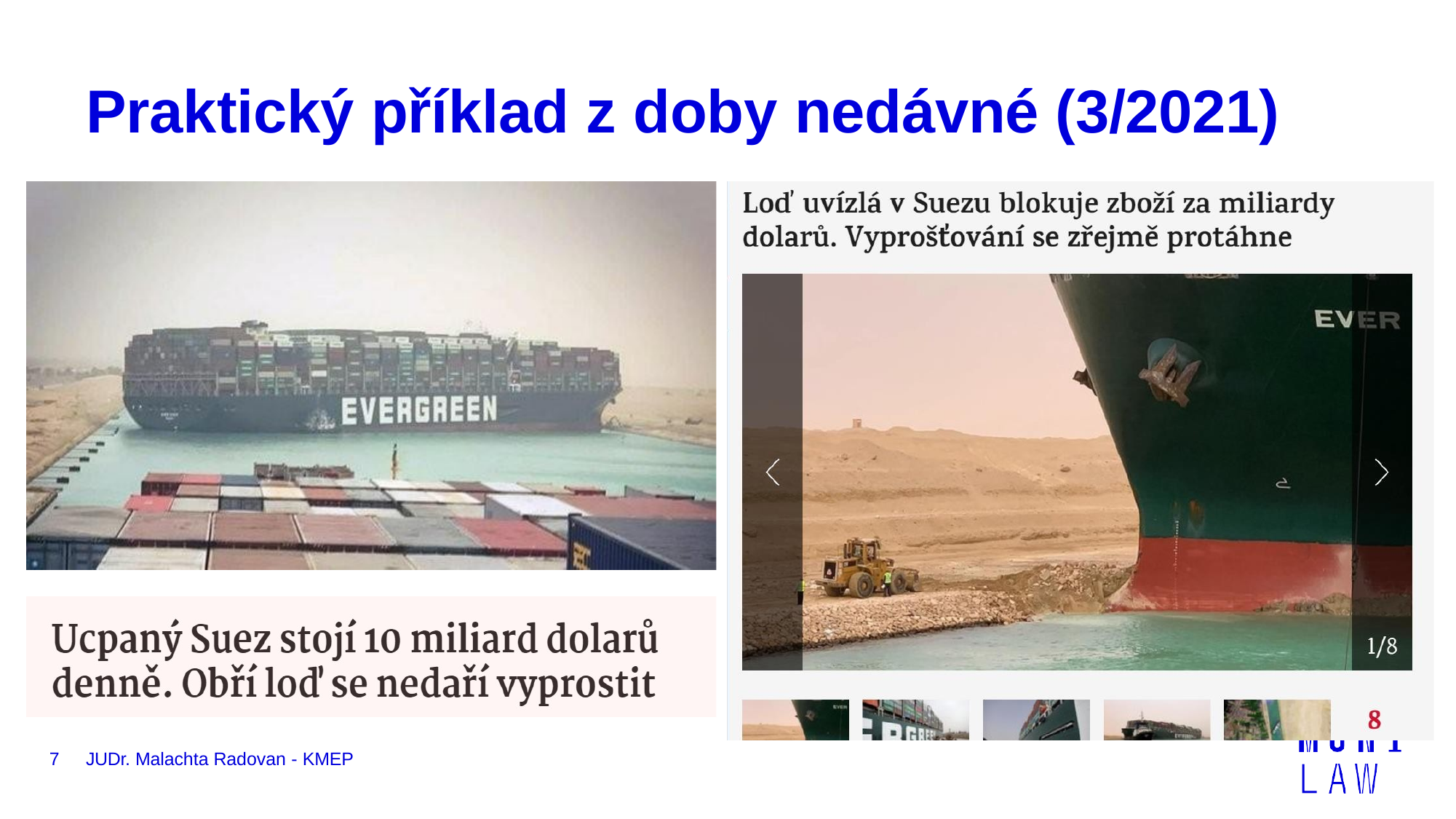

# Praktický příklad z doby nedávné (3/2021)

7
JUDr. Malachta Radovan - KMEP